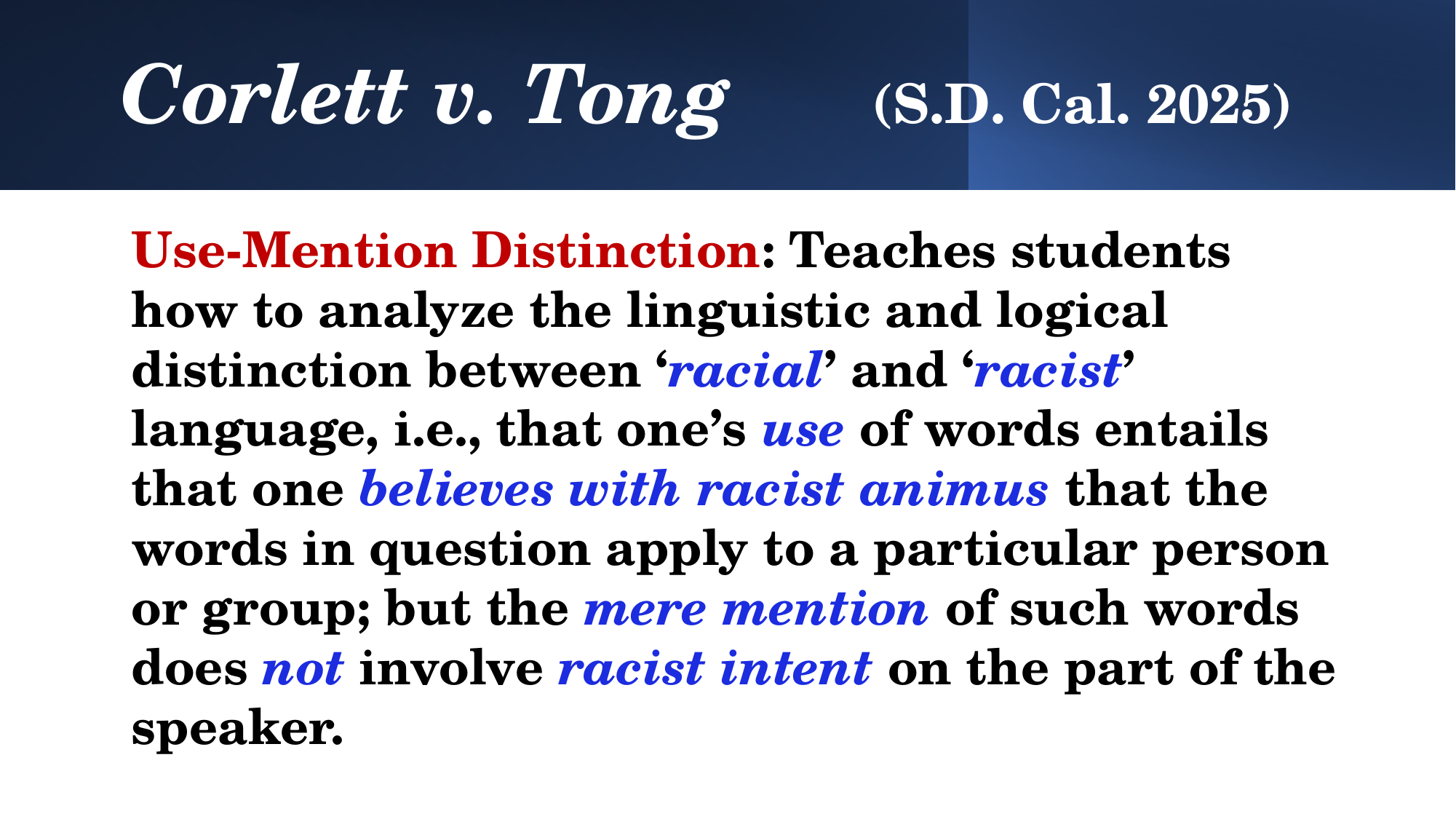

# Corlett v. Tong      (S.D. Cal. 2025)
Use-Mention Distinction: Teaches students how to analyze the linguistic and logical distinction between ‘racial’ and ‘racist’ language, i.e., that one’s use of words entails that one believes with racist animus that the words in question apply to a particular person or group; but the mere mention of such words does not involve racist intent on the part of the speaker.